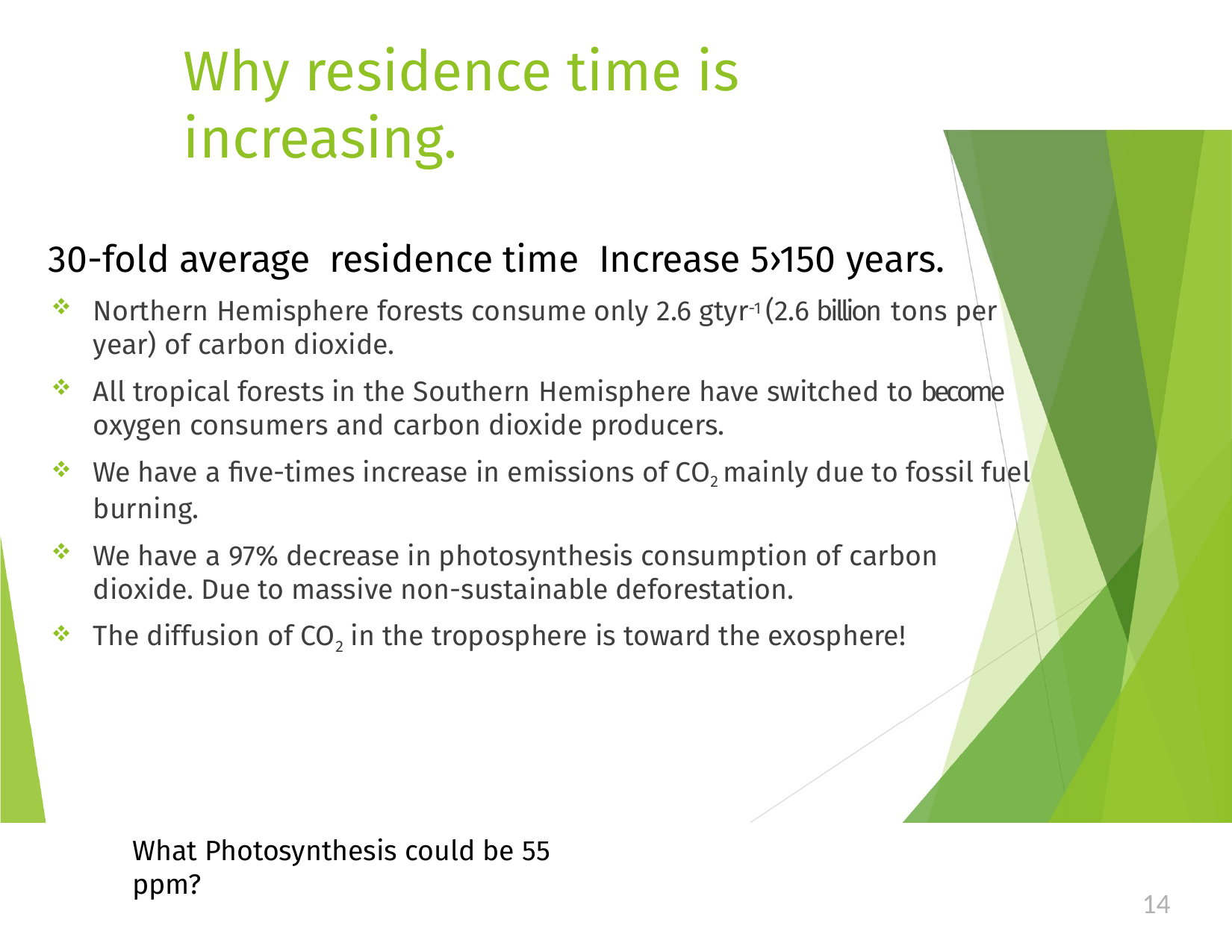

# Why residence time is increasing.
30-fold average  residence time  Increase 5›150 years.
Northern Hemisphere forests consume only 2.6 gtyr-1 (2.6 billion  tons per year) of carbon dioxide.
All tropical forests in the Southern Hemisphere have switched to become  oxygen consumers and carbon dioxide producers.
We have a five-times increase in emissions of CO2 mainly due to fossil fuel burning.
We have a 97% decrease in photosynthesis consumption of carbon dioxide. Due to massive non-sustainable deforestation.
The diffusion of CO2 in the troposphere is toward the exosphere!

What Photosynthesis could be 55 ppm?
14